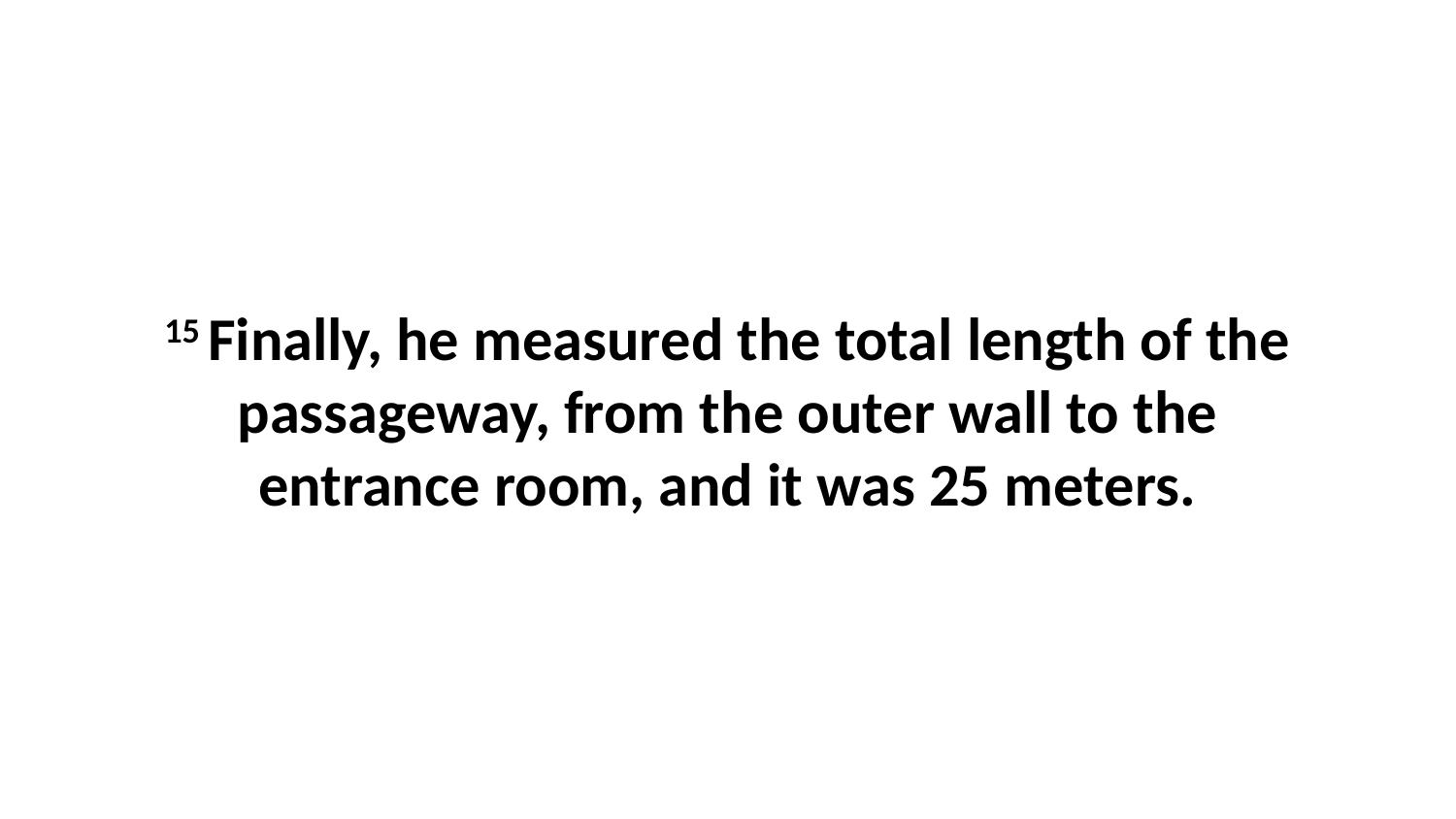

15 Finally, he measured the total length of the passageway, from the outer wall to the entrance room, and it was 25 meters.